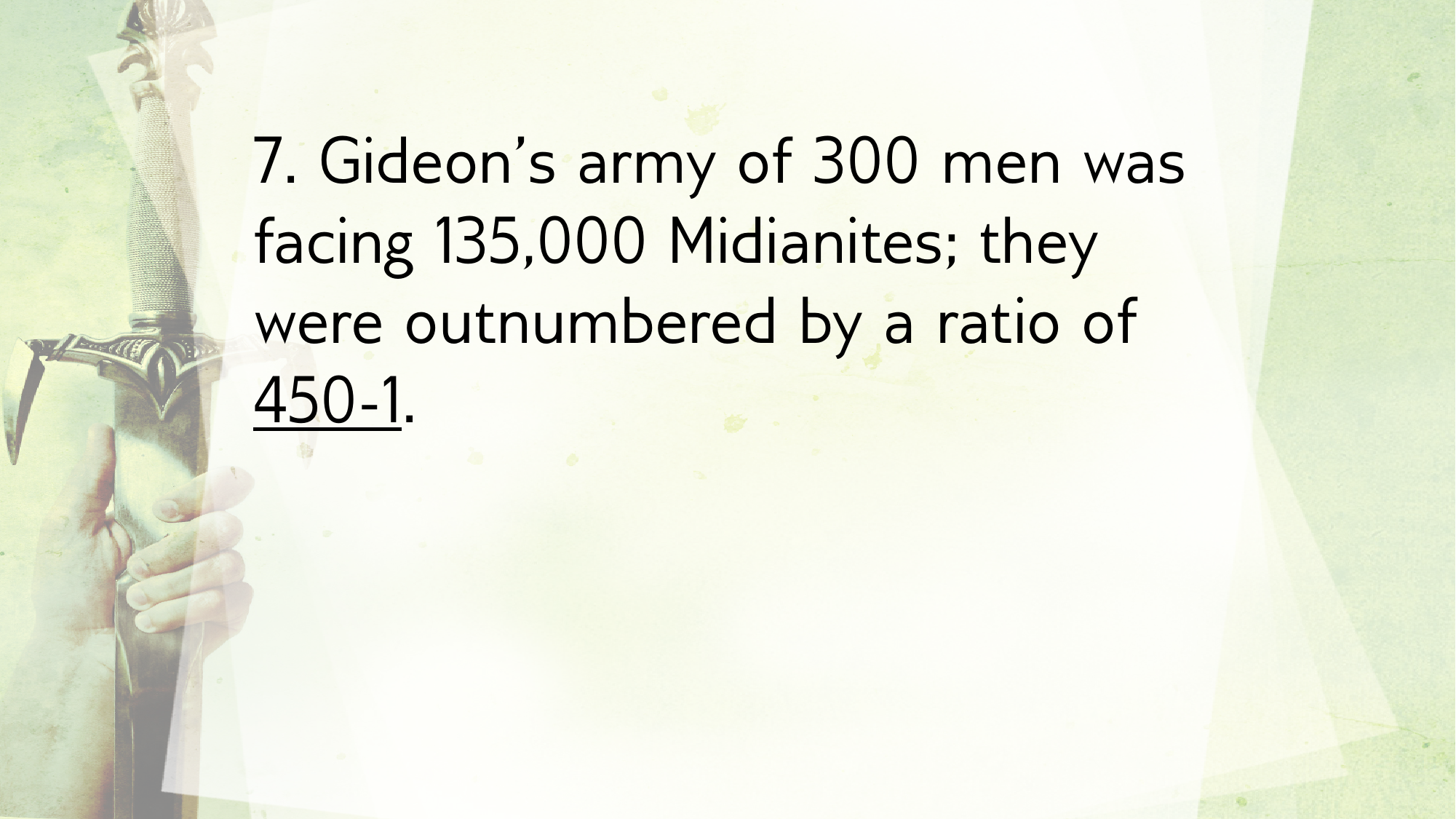

7. Gideon’s army of 300 men was facing 135,000 Midianites; they were outnumbered by a ratio of 450-1.